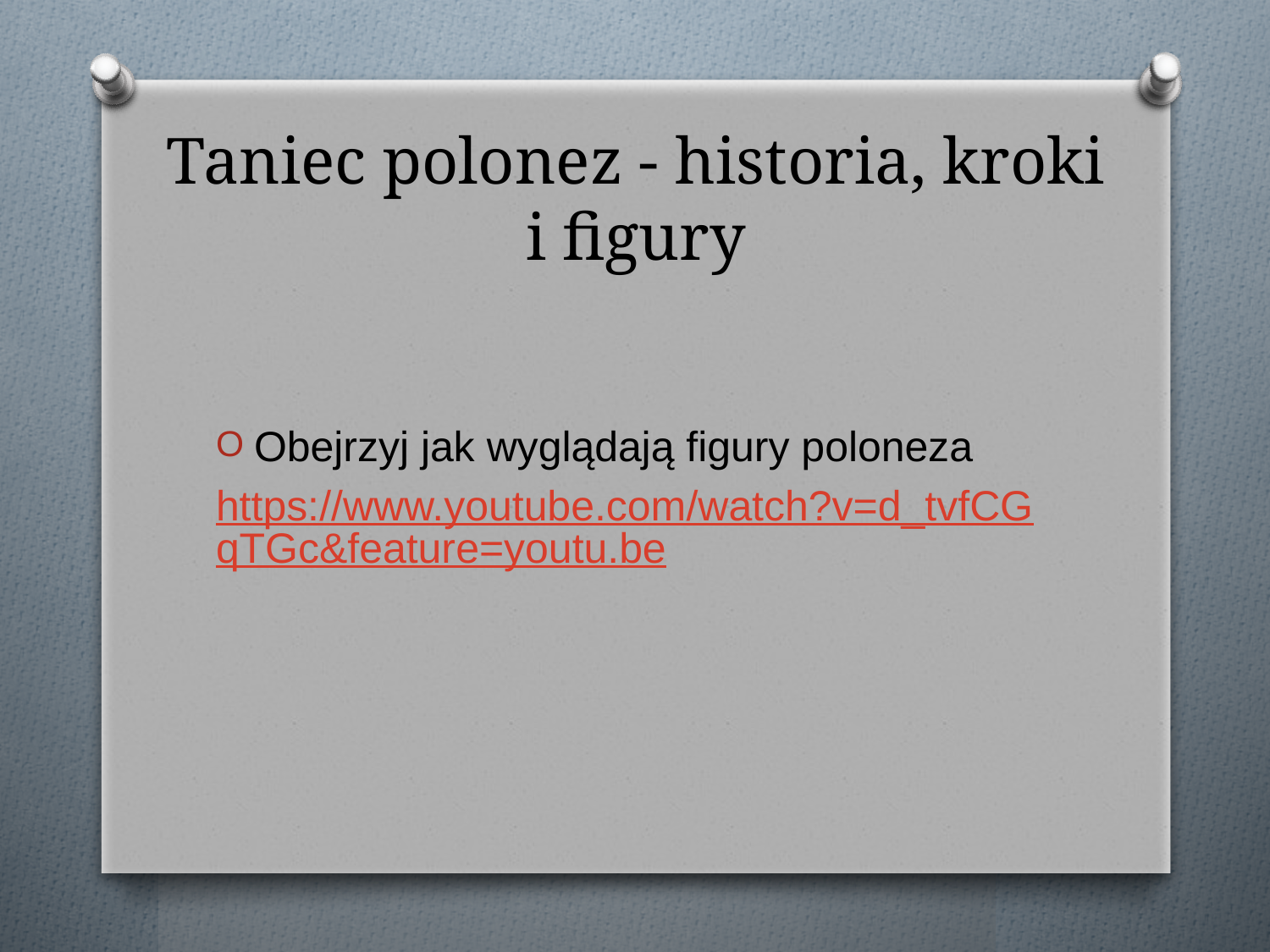

# Taniec polonez - historia, kroki i figury

Obejrzyj jak wyglądają figury poloneza
https://www.youtube.com/watch?v=d_tvfCGqTGc&feature=youtu.be